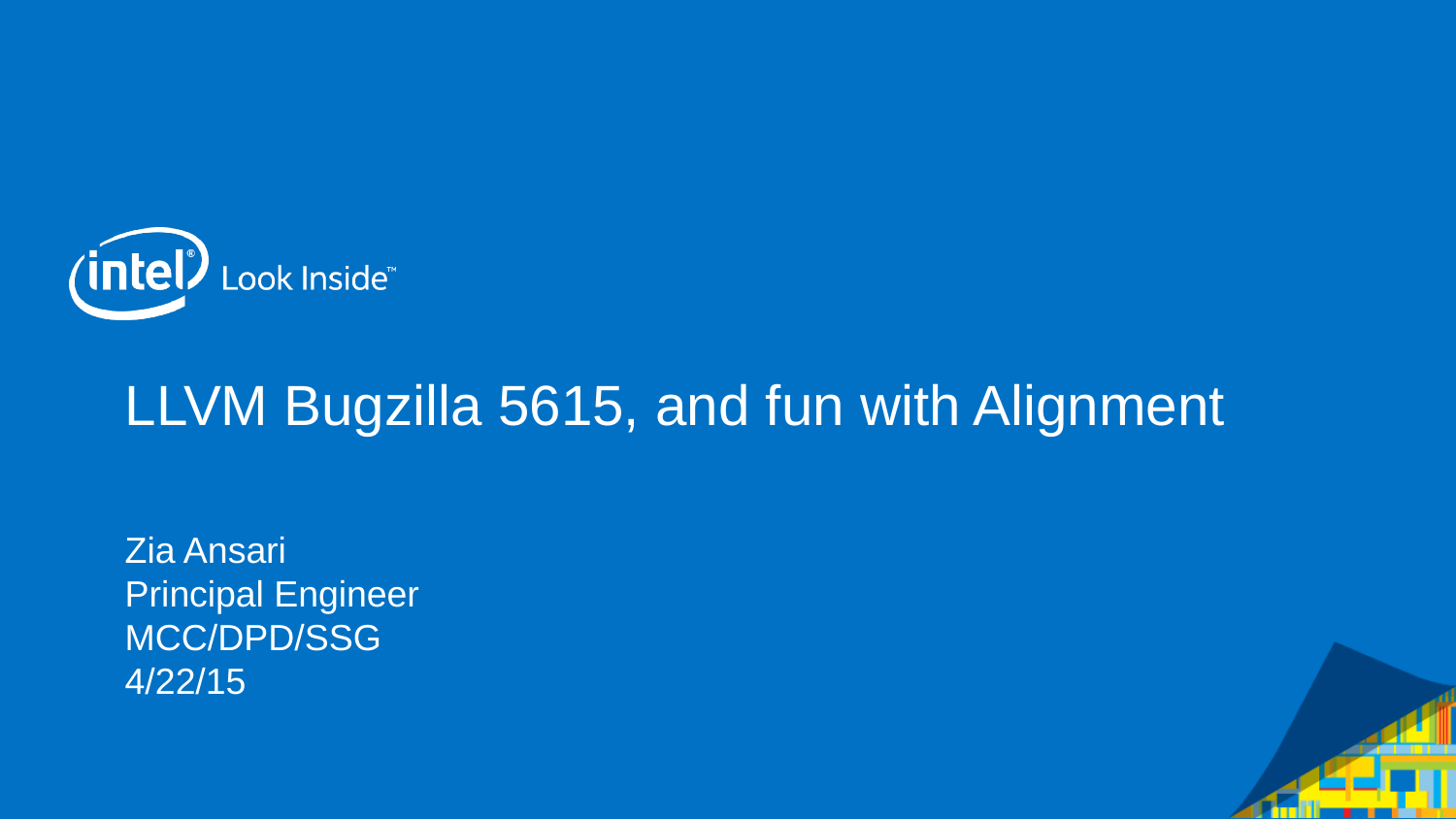

# LLVM Bugzilla 5615, and fun with Alignment Zia Ansari Principal Engineer MCC/DPD/SSG 4/22/15